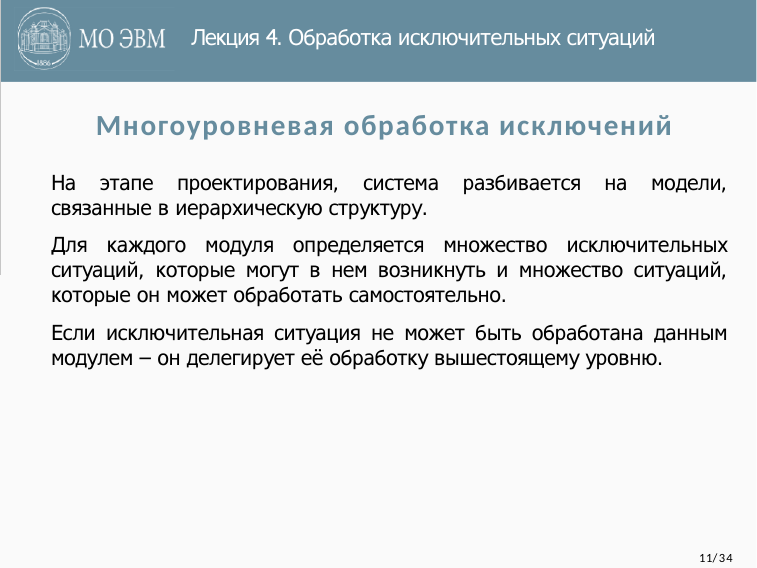

Лекция 4. Обработка исключительных ситуаций
Многоуровневая обработка исключений
На этапе проектирования, система разбивается на модели, связанные в иерархическую структуру.
Для каждого модуля определяется множество исключительных ситуаций, которые могут в нем возникнуть и множество ситуаций, которые он может обработать самостоятельно.
Если исключительная ситуация не может быть обработана данным модулем – он делегирует её обработку вышестоящему уровню.
11/34